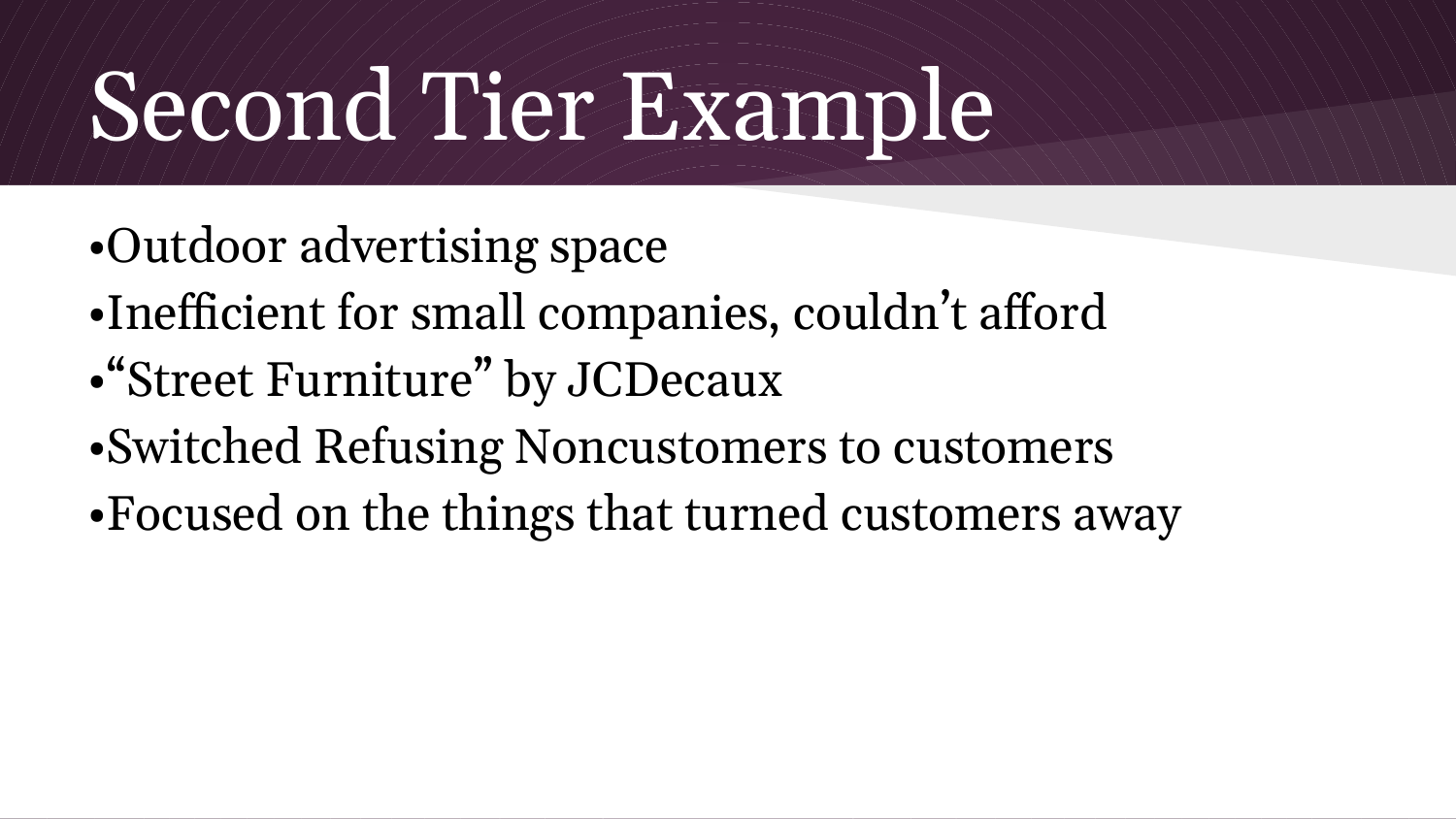

# Second Tier Example
•Outdoor advertising space
•Inefficient for small companies, couldn’t afford
•“Street Furniture” by JCDecaux
•Switched Refusing Noncustomers to customers
•Focused on the things that turned customers away